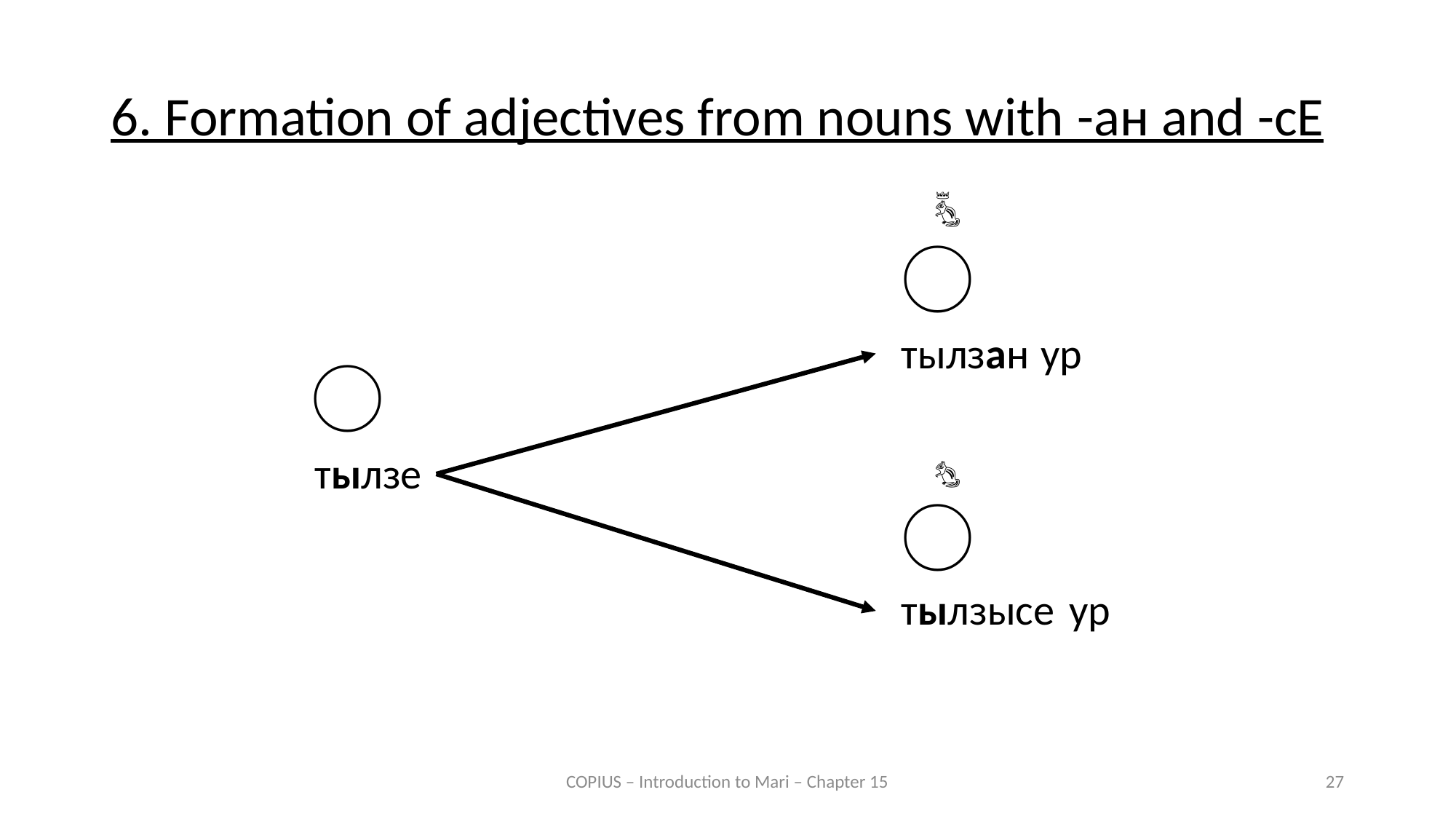

6. Formation of adjectives from nouns with -ан and -сЕ
👑
 🐿️
🌕
ур
тылзан
🌕
тылзе
 🐿️
🌕
тылзысе
ур
COPIUS – Introduction to Mari – Chapter 15
27